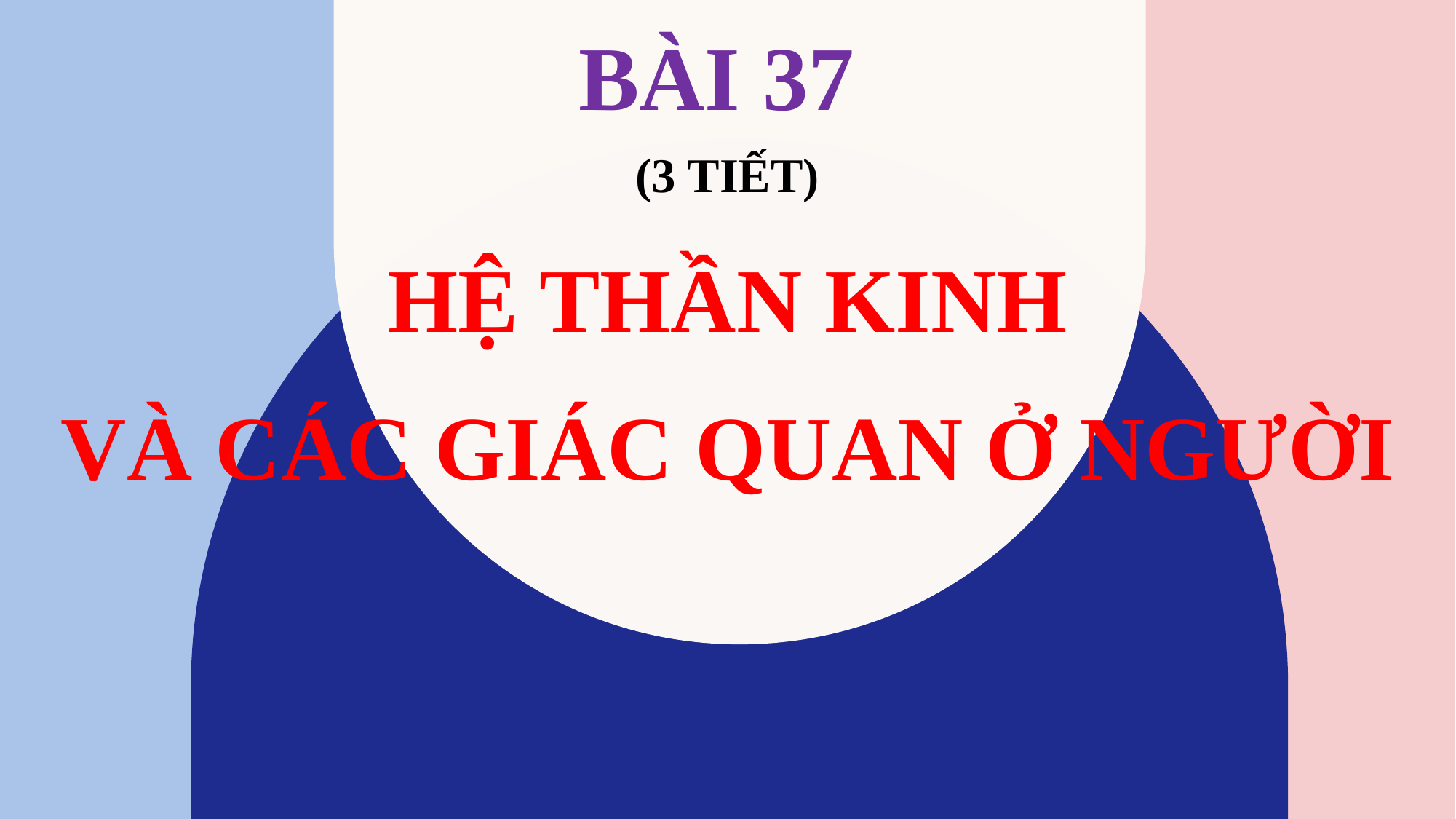

# Bài 37 (3 Tiết) HỆ THẦN KINH VÀ CÁC GIÁC QUAN Ở NGƯỜI